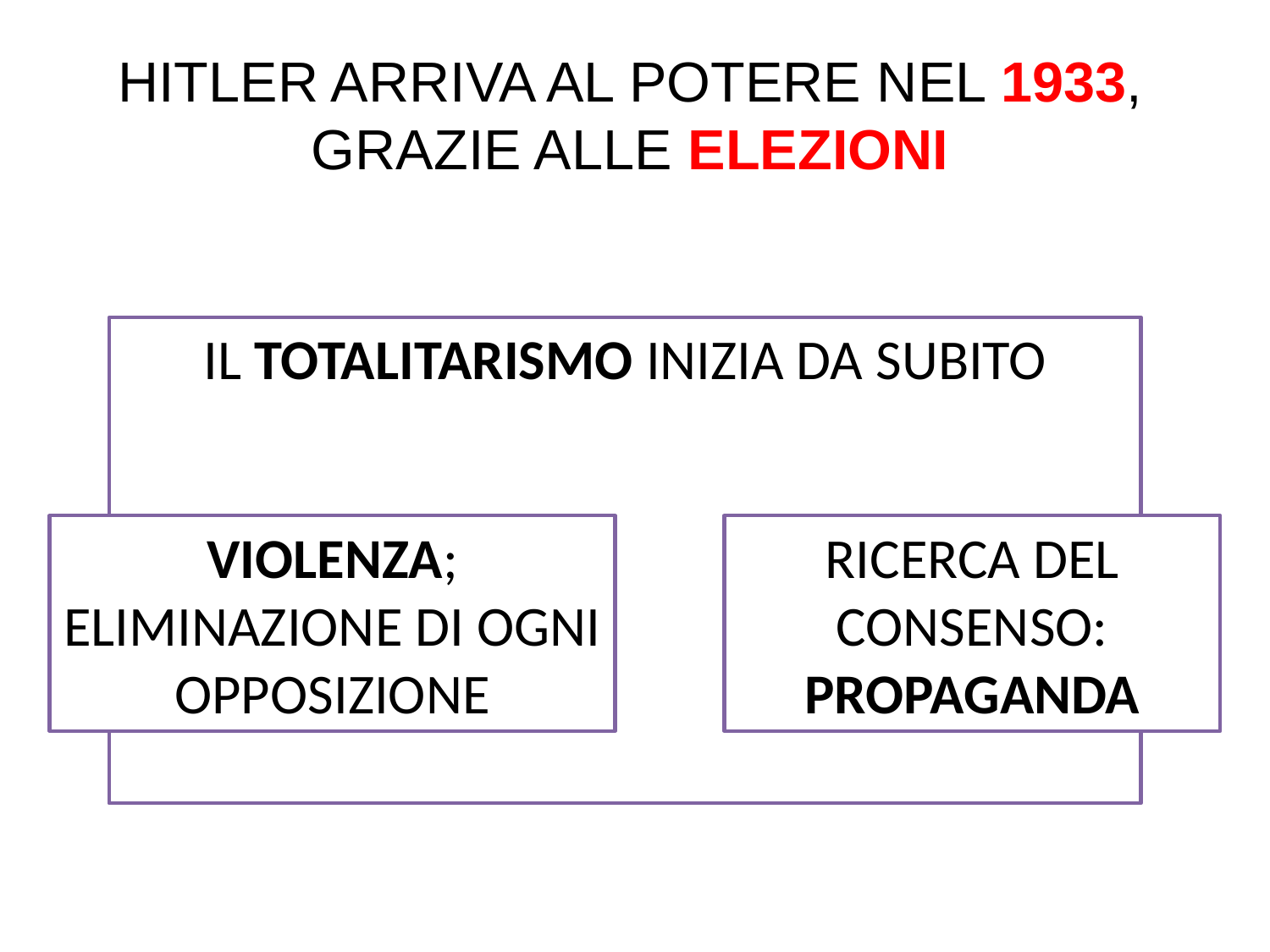

HITLER ARRIVA AL POTERE NEL 1933, GRAZIE ALLE ELEZIONI
IL TOTALITARISMO INIZIA DA SUBITO

VIOLENZA;
ELIMINAZIONE DI OGNI OPPOSIZIONE
RICERCA DEL CONSENSO:
PROPAGANDA